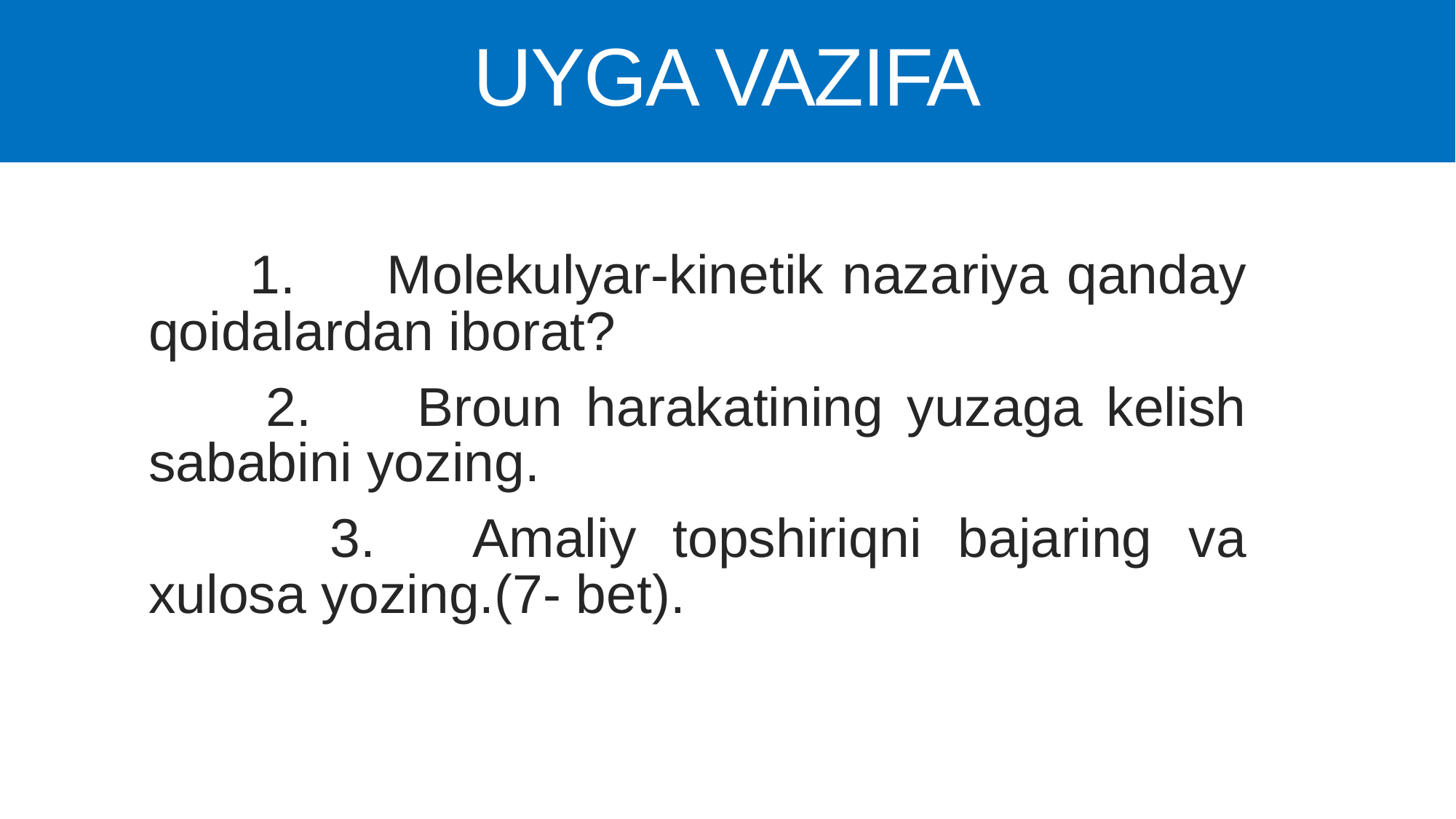

# UYGA VAZIFA
     1. 	Molekulyar-kinetik nazariya qanday qoidalardan iborat?
     2. 	Broun harakatining yuzaga kelish sababini yozing.
     3.	Amaliy topshiriqni bajaring va xulosa yozing.(7- bet).